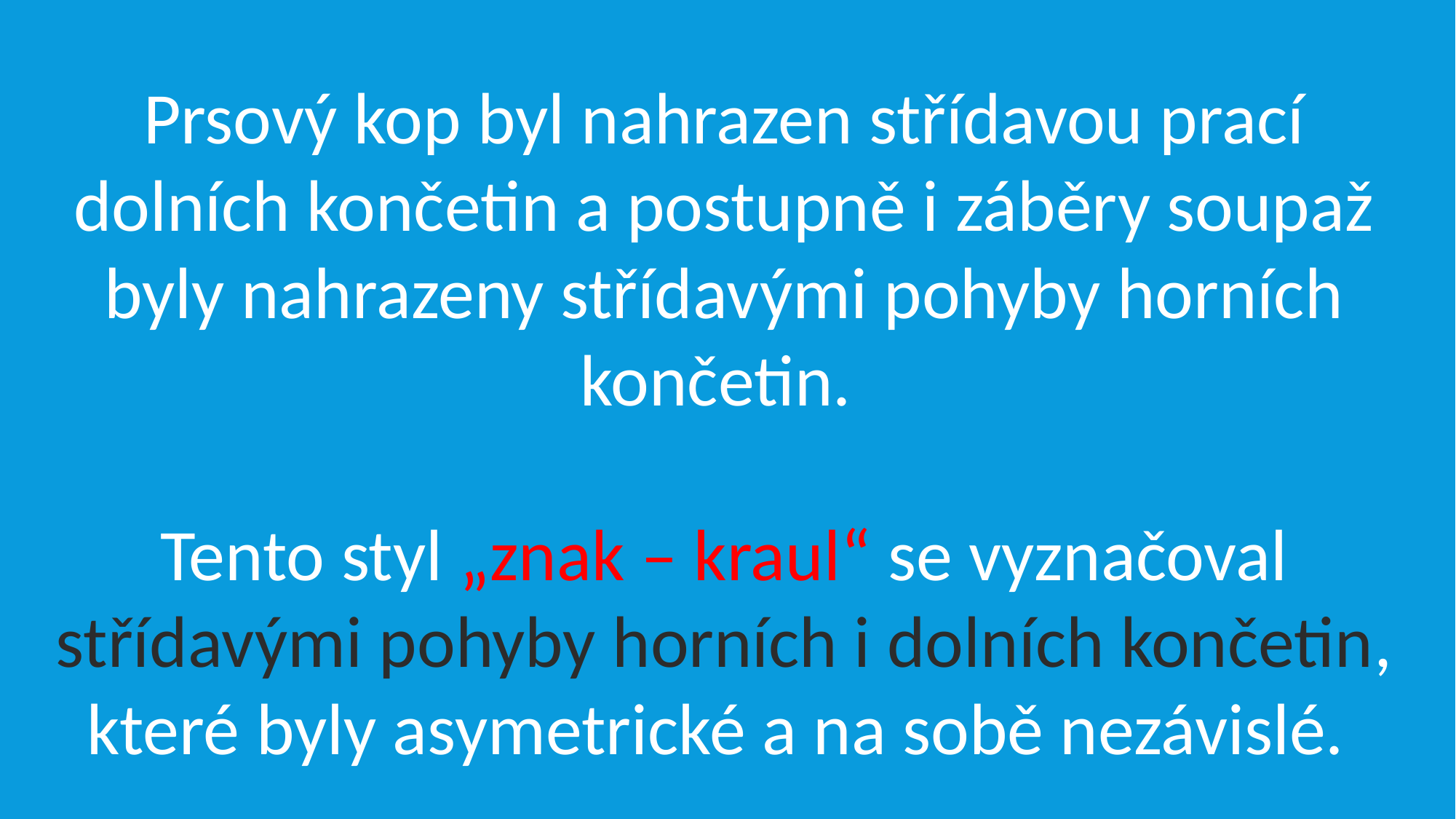

Prsový kop byl nahrazen střídavou prací dolních končetin a postupně i záběry soupaž byly nahrazeny střídavými pohyby horních končetin.

Tento styl „znak – kraul“ se vyznačoval střídavými pohyby horních i dolních končetin, které byly asymetrické a na sobě nezávislé.